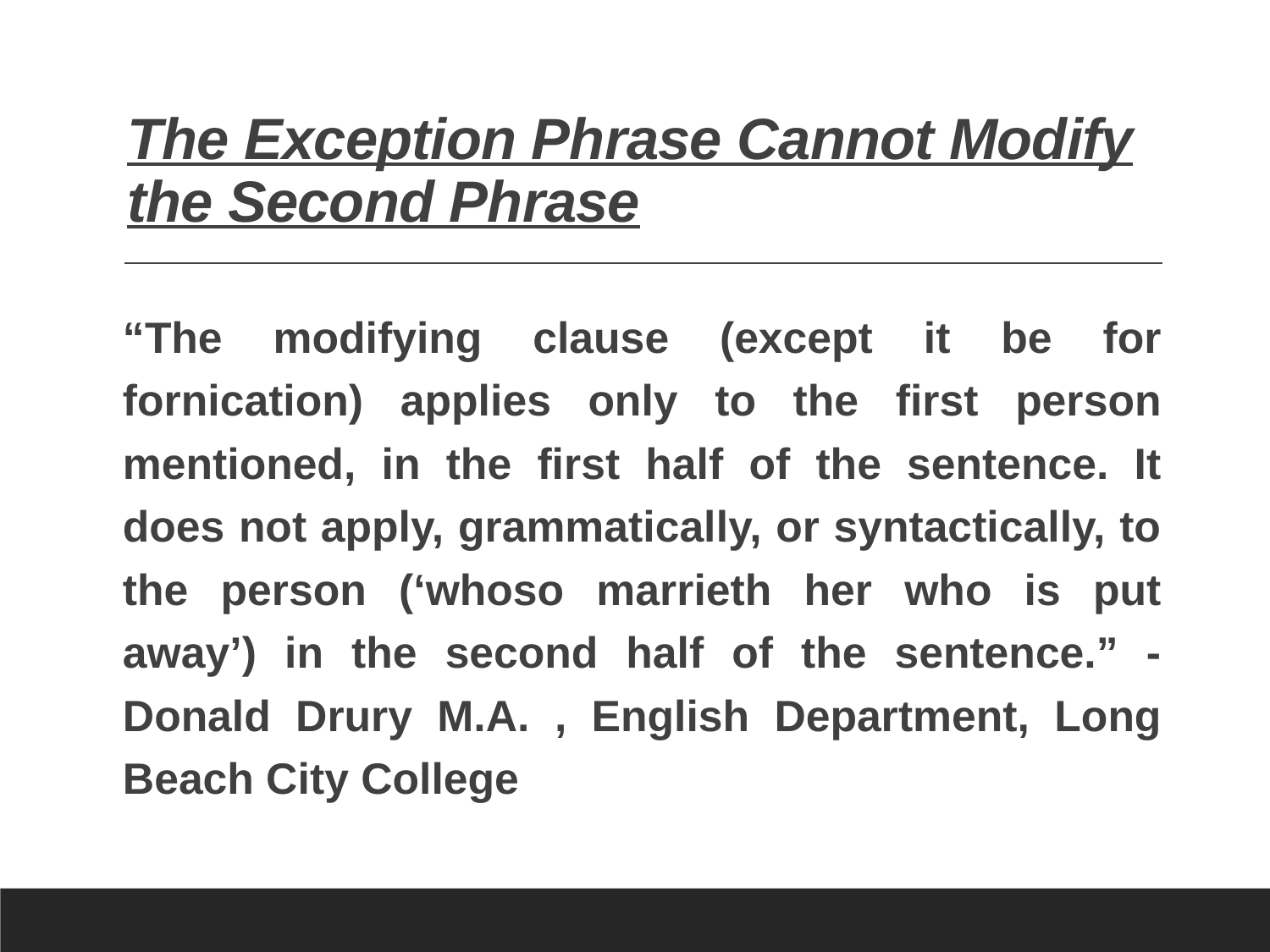

# The Exception Phrase Cannot Modify the Second Phrase
“The modifying clause (except it be for fornication) applies only to the first person mentioned, in the first half of the sentence. It does not apply, grammatically, or syntactically, to the person (‘whoso marrieth her who is put away’) in the second half of the sentence.” - Donald Drury M.A. , English Department, Long Beach City College